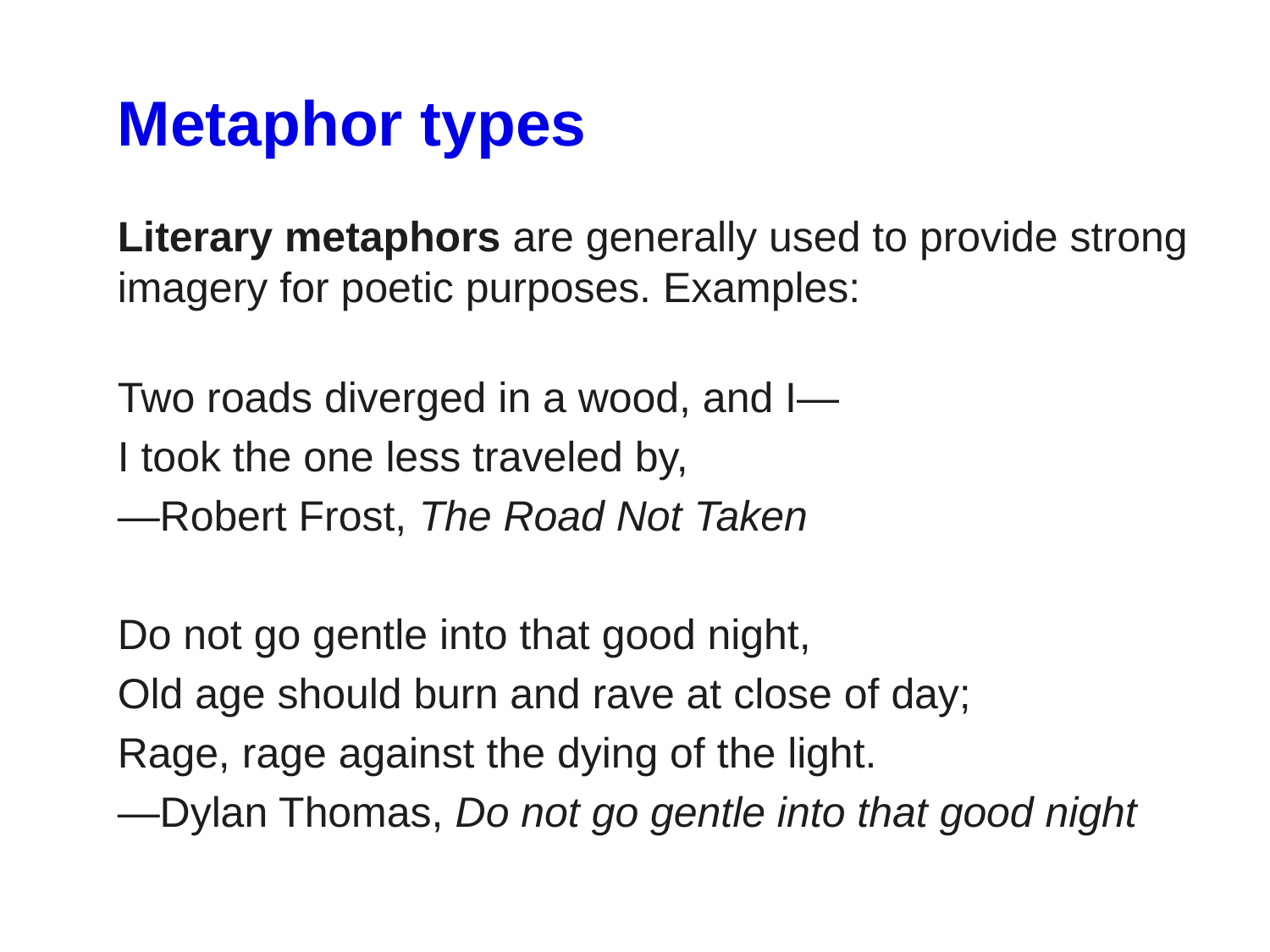

Metaphor types

Literary metaphors are generally used to provide strong imagery for poetic purposes. Examples:

Two roads diverged in a wood, and I—
I took the one less traveled by,
—Robert Frost, The Road Not Taken

Do not go gentle into that good night,
Old age should burn and rave at close of day;
Rage, rage against the dying of the light.
—Dylan Thomas, Do not go gentle into that good night